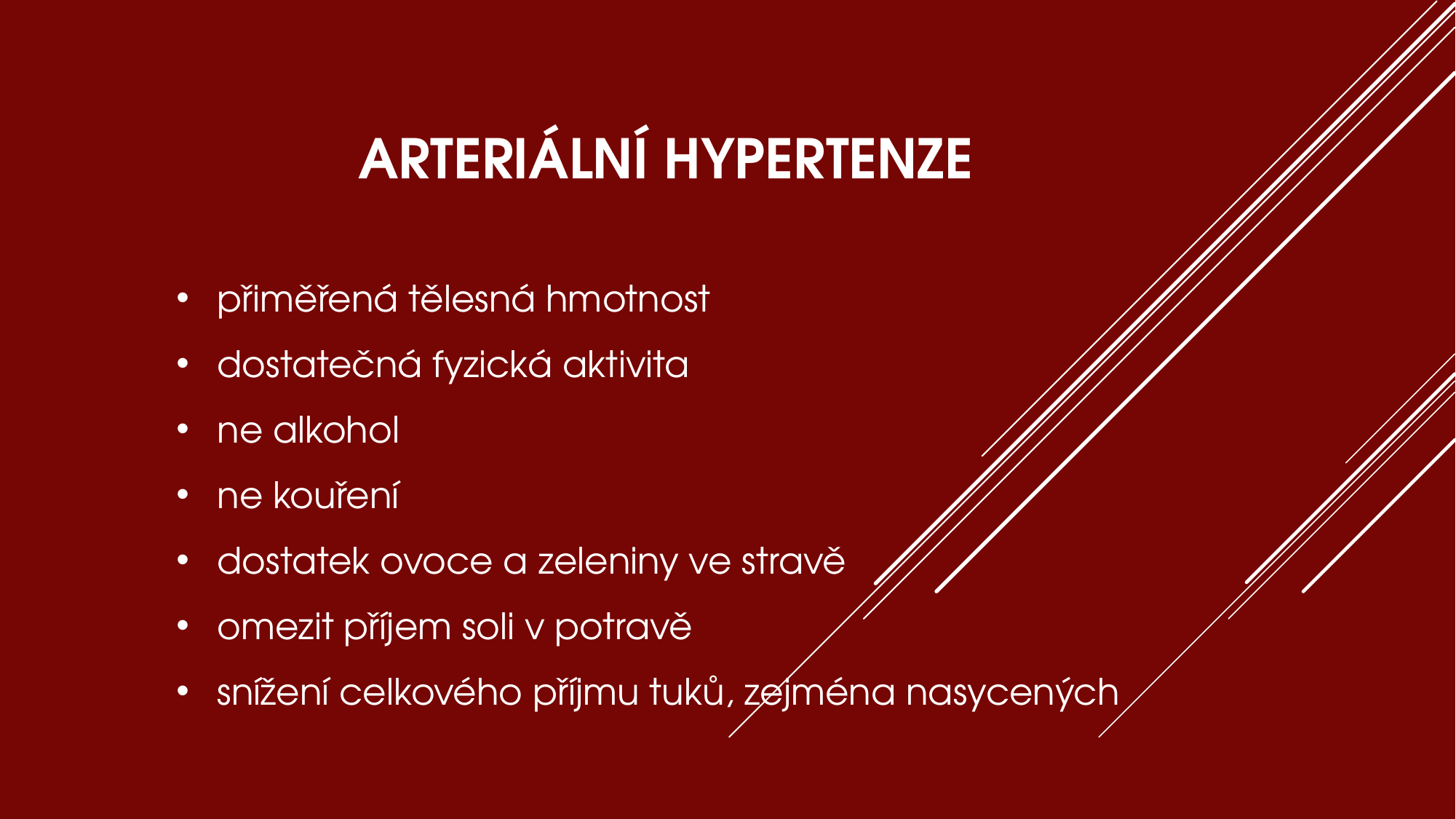

# Arteriální HYpertenze
přiměřená tělesná hmotnost
dostatečná fyzická aktivita
ne alkohol
ne kouření
dostatek ovoce a zeleniny ve stravě
omezit příjem soli v potravě
snížení celkového příjmu tuků, zejména nasycených